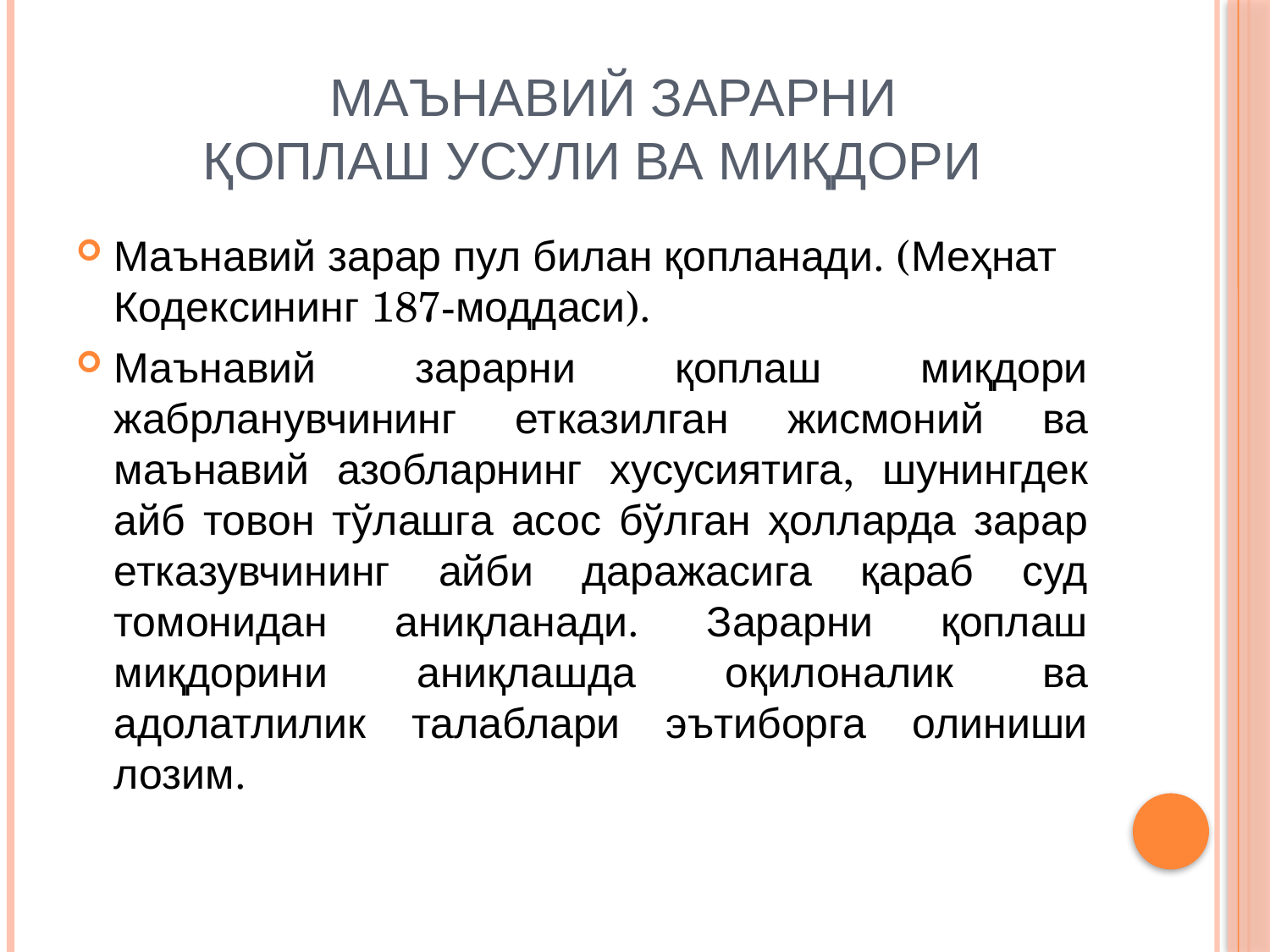

# Маънавий зарарни 	  	қоплаш усули ва миқдори
Маънавий зарар пул билан қопланади. (Меҳнат Кодексининг 187-моддаси).
Маънавий зарарни қоплаш миқдори жабрланувчининг етказилган жисмоний ва маънавий азобларнинг хусусиятига, шунингдек айб товон тўлашга асос бўлган ҳолларда зарар етказувчининг айби даражасига қараб суд томонидан аниқланади. Зарарни қоплаш миқдорини аниқлашда оқилоналик ва адолатлилик талаблари эътиборга олиниши лозим.